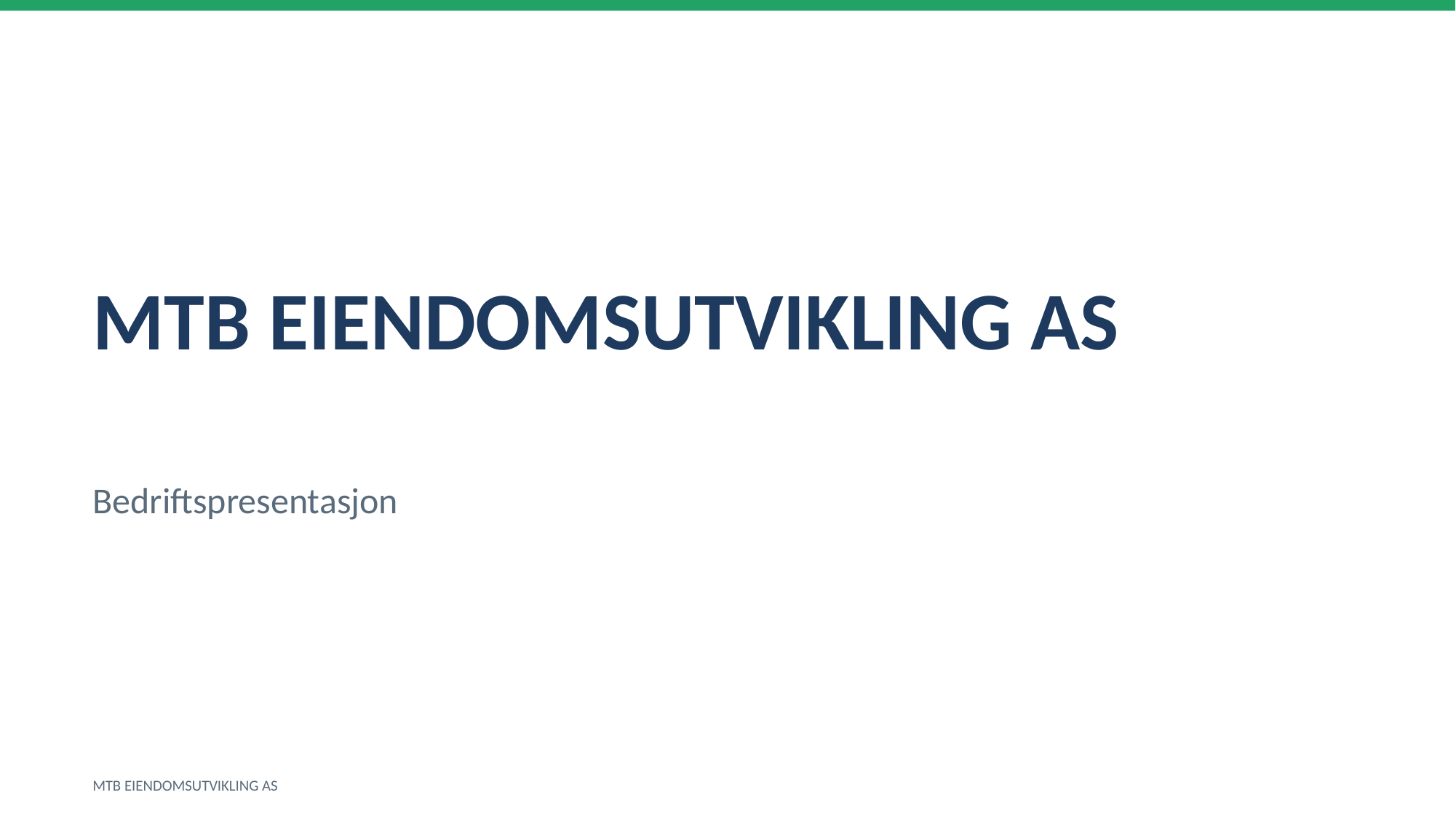

MTB EIENDOMSUTVIKLING AS
Bedriftspresentasjon
MTB EIENDOMSUTVIKLING AS